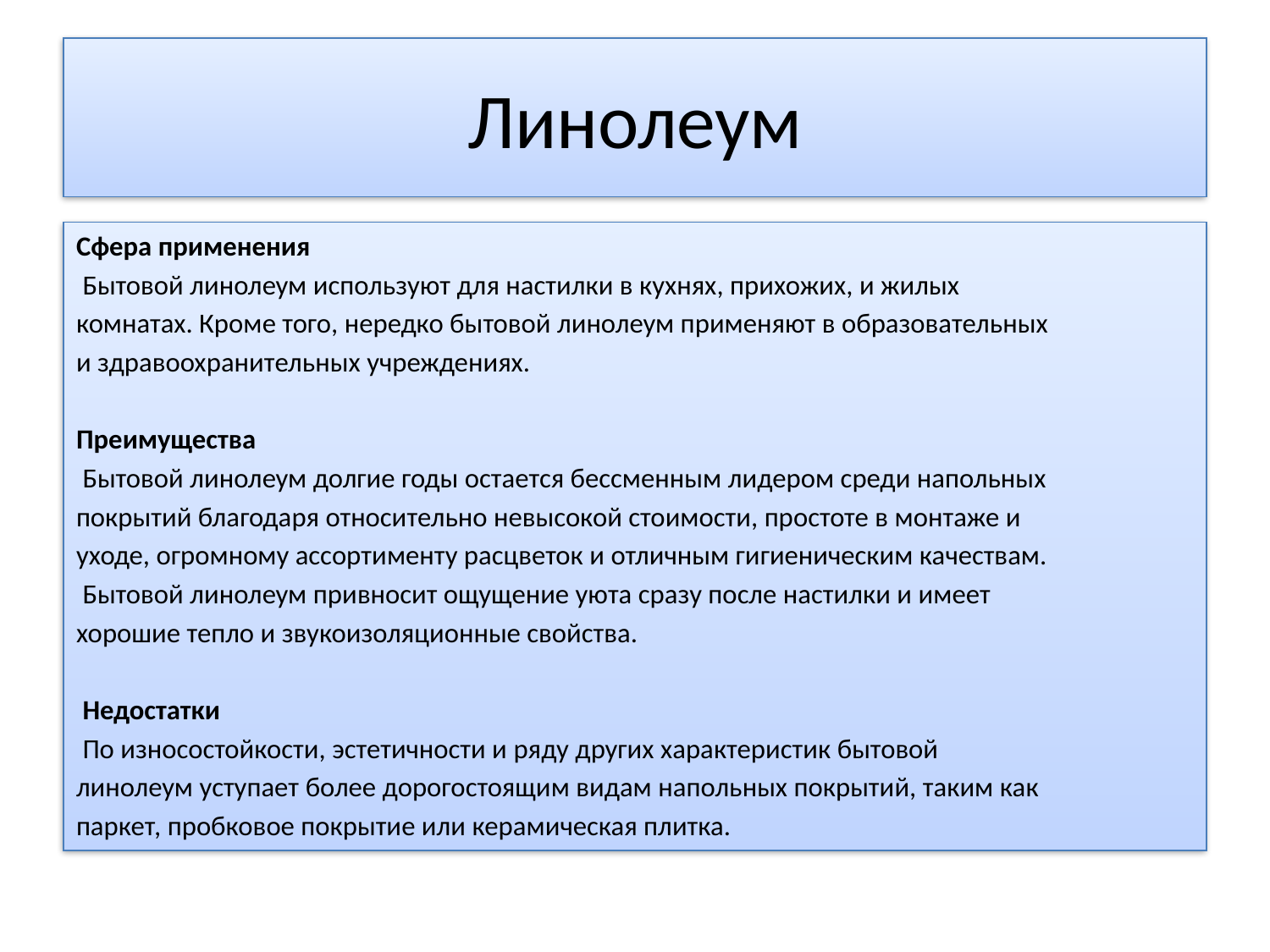

# Линолеум
Сфера применения
 Бытовой линолеум используют для настилки в кухнях, прихожих, и жилых
комнатах. Кроме того, нередко бытовой линолеум применяют в образовательных
и здравоохранительных учреждениях.

Преимущества
 Бытовой линолеум долгие годы остается бессменным лидером среди напольных
покрытий благодаря относительно невысокой стоимости, простоте в монтаже и
уходе, огромному ассортименту расцветок и отличным гигиеническим качествам.
 Бытовой линолеум привносит ощущение уюта сразу после настилки и имеет
хорошие тепло и звукоизоляционные свойства.

 Недостатки
 По износостойкости, эстетичности и ряду других характеристик бытовой
линолеум уступает более дорогостоящим видам напольных покрытий, таким как
паркет, пробковое покрытие или керамическая плитка.